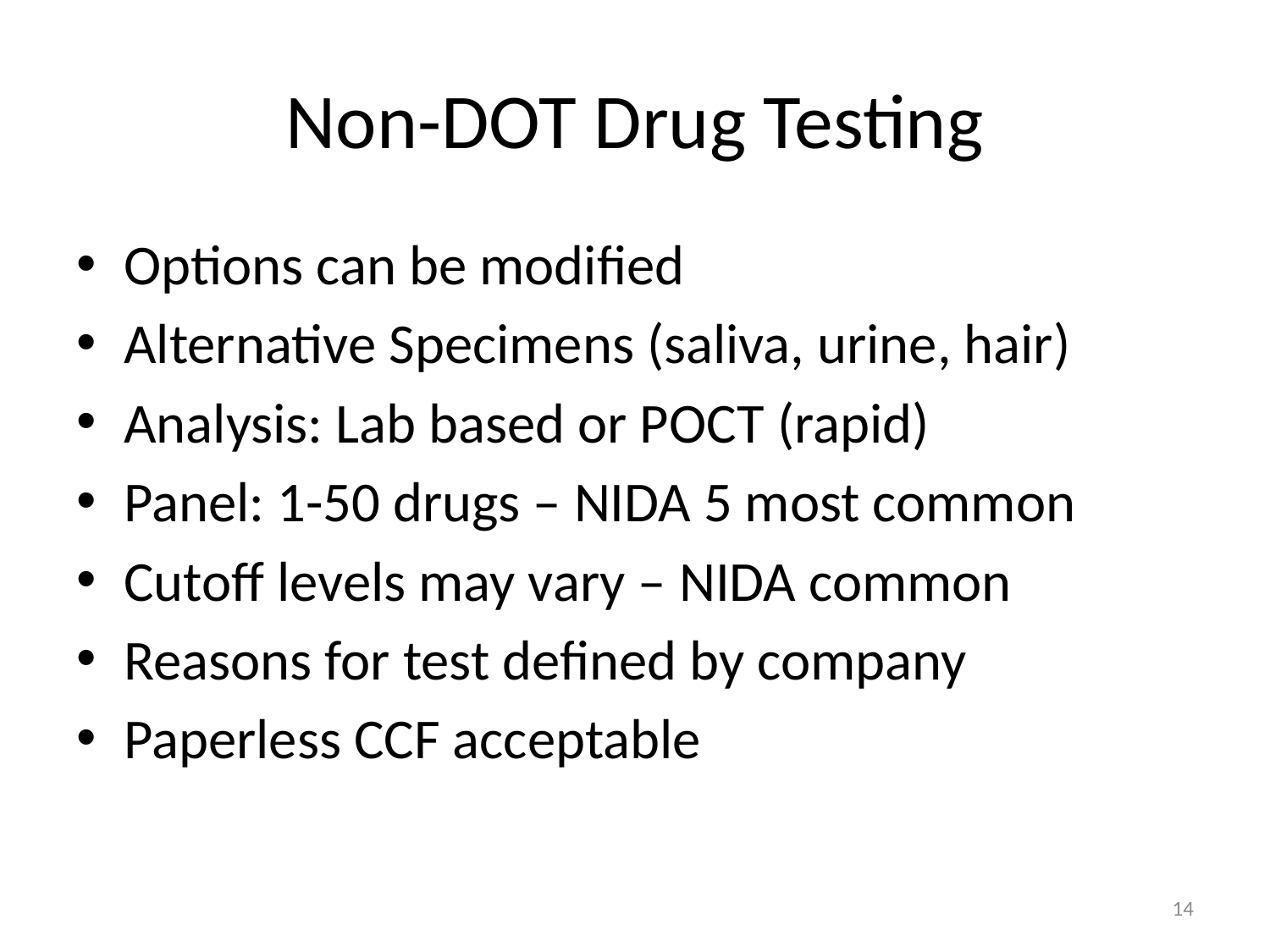

# Non-DOT Drug Testing
Options can be modified
Alternative Specimens (saliva, urine, hair)
Analysis: Lab based or POCT (rapid)
Panel: 1-50 drugs – NIDA 5 most common
Cutoff levels may vary – NIDA common
Reasons for test defined by company
Paperless CCF acceptable
14